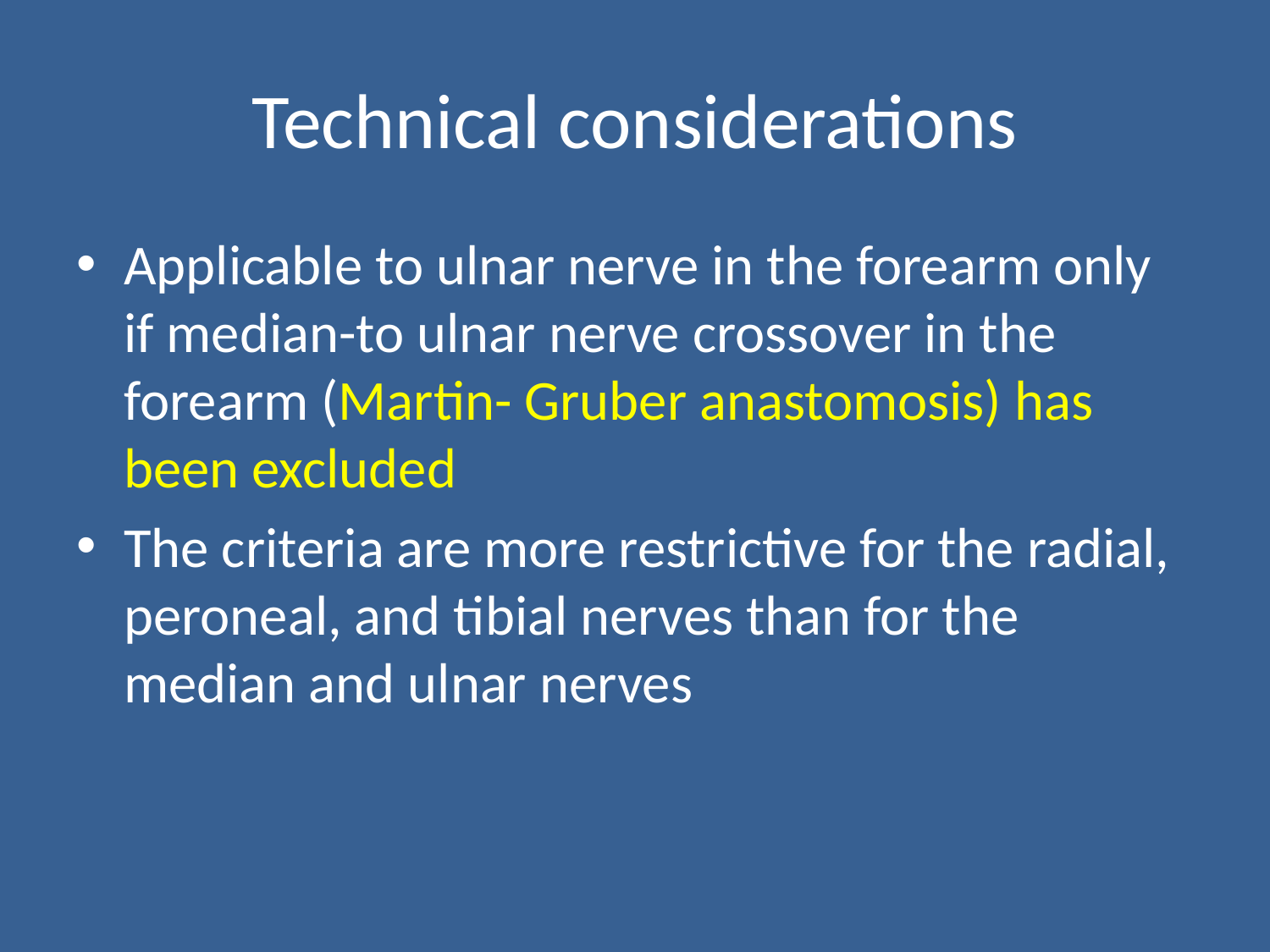

# Technical considerations
Applicable to ulnar nerve in the forearm only if median-to ulnar nerve crossover in the forearm (Martin- Gruber anastomosis) has been excluded
The criteria are more restrictive for the radial, peroneal, and tibial nerves than for the median and ulnar nerves